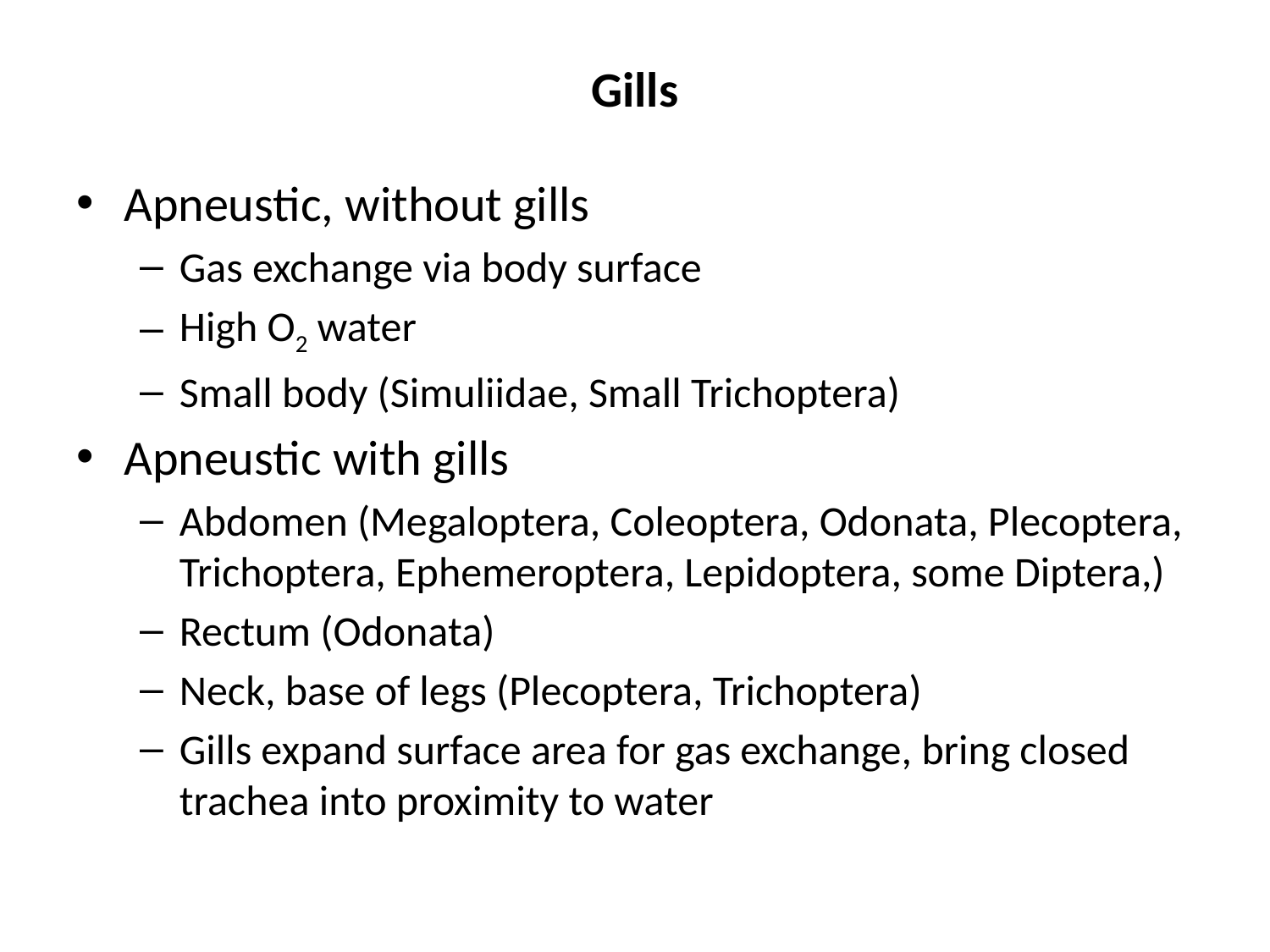

# Gills
Apneustic, without gills
Gas exchange via body surface
High O2 water
Small body (Simuliidae, Small Trichoptera)
Apneustic with gills
Abdomen (Megaloptera, Coleoptera, Odonata, Plecoptera, Trichoptera, Ephemeroptera, Lepidoptera, some Diptera,)
Rectum (Odonata)
Neck, base of legs (Plecoptera, Trichoptera)
Gills expand surface area for gas exchange, bring closed trachea into proximity to water